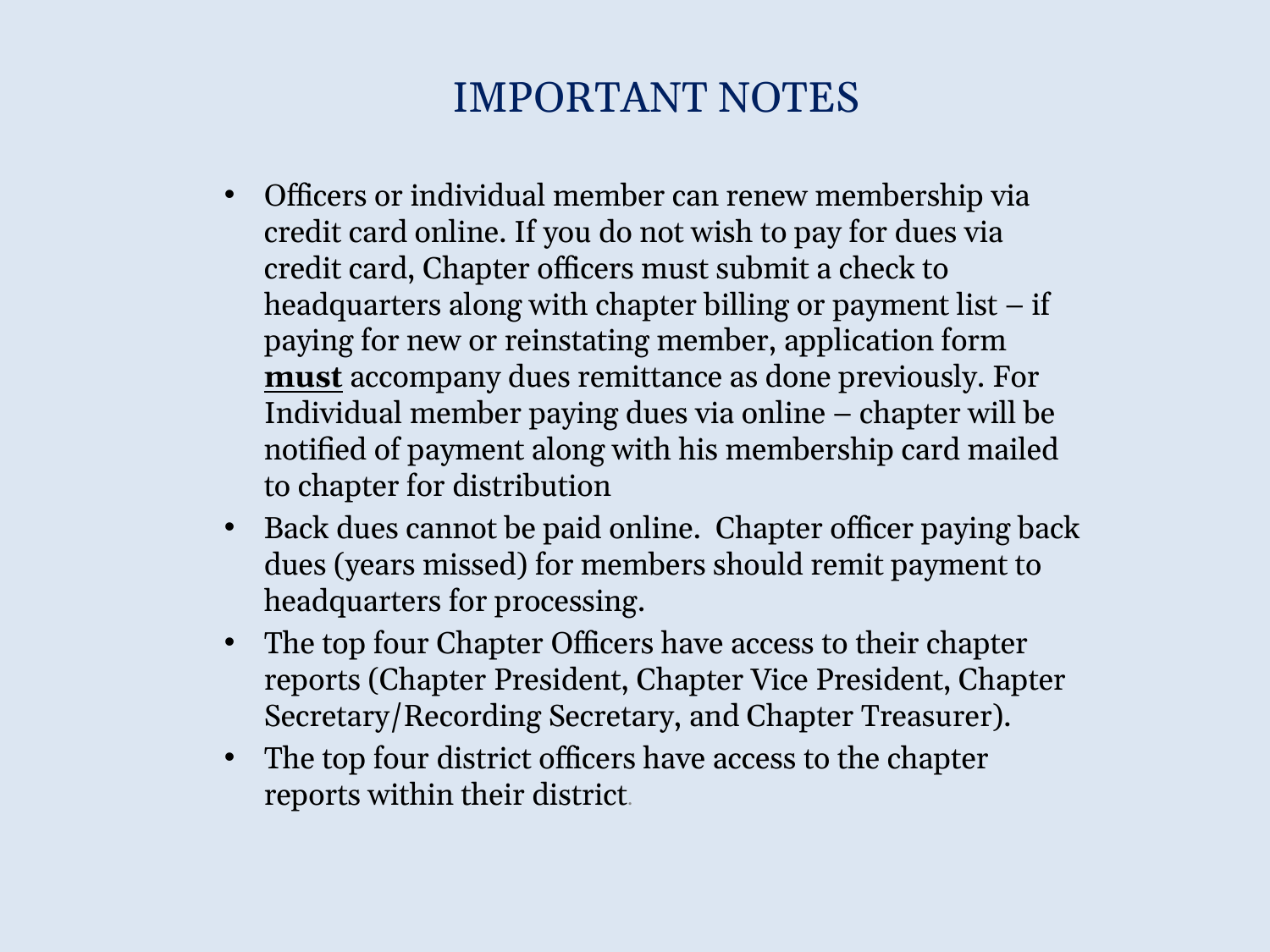

# IMPORTANT NOTES
Officers or individual member can renew membership via credit card online. If you do not wish to pay for dues via credit card, Chapter officers must submit a check to headquarters along with chapter billing or payment list – if paying for new or reinstating member, application form must accompany dues remittance as done previously. For Individual member paying dues via online – chapter will be notified of payment along with his membership card mailed to chapter for distribution
Back dues cannot be paid online.  Chapter officer paying back dues (years missed) for members should remit payment to headquarters for processing.
The top four Chapter Officers have access to their chapter  reports (Chapter President, Chapter Vice President, Chapter Secretary/Recording Secretary, and Chapter Treasurer).
The top four district officers have access to the chapter reports within their district.